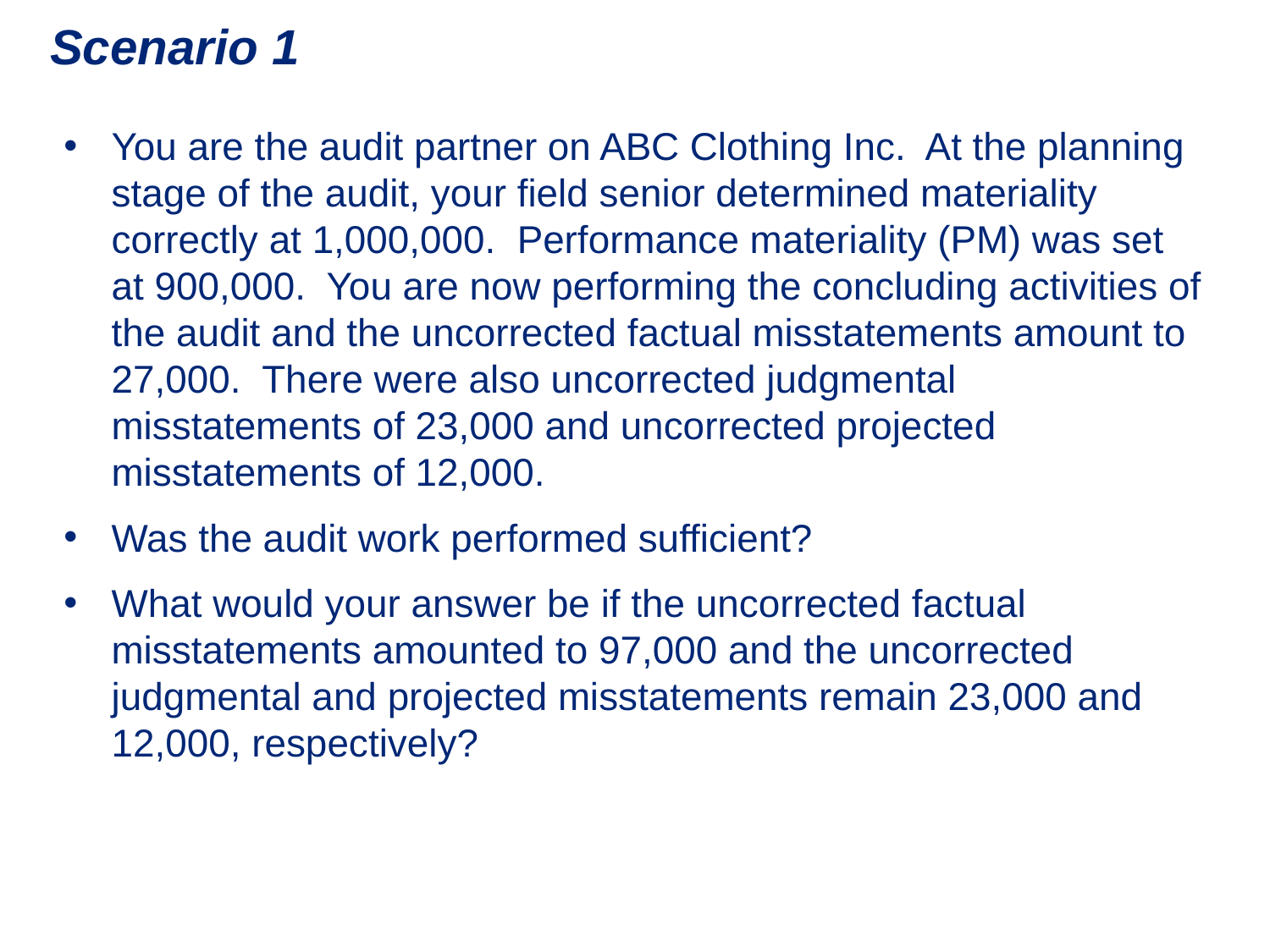

# Scenario 1
You are the audit partner on ABC Clothing Inc.  At the planning stage of the audit, your field senior determined materiality correctly at 1,000,000.  Performance materiality (PM) was set at 900,000.  You are now performing the concluding activities of the audit and the uncorrected factual misstatements amount to 27,000.  There were also uncorrected judgmental misstatements of 23,000 and uncorrected projected misstatements of 12,000.
Was the audit work performed sufficient?
What would your answer be if the uncorrected factual misstatements amounted to 97,000 and the uncorrected judgmental and projected misstatements remain 23,000 and 12,000, respectively?